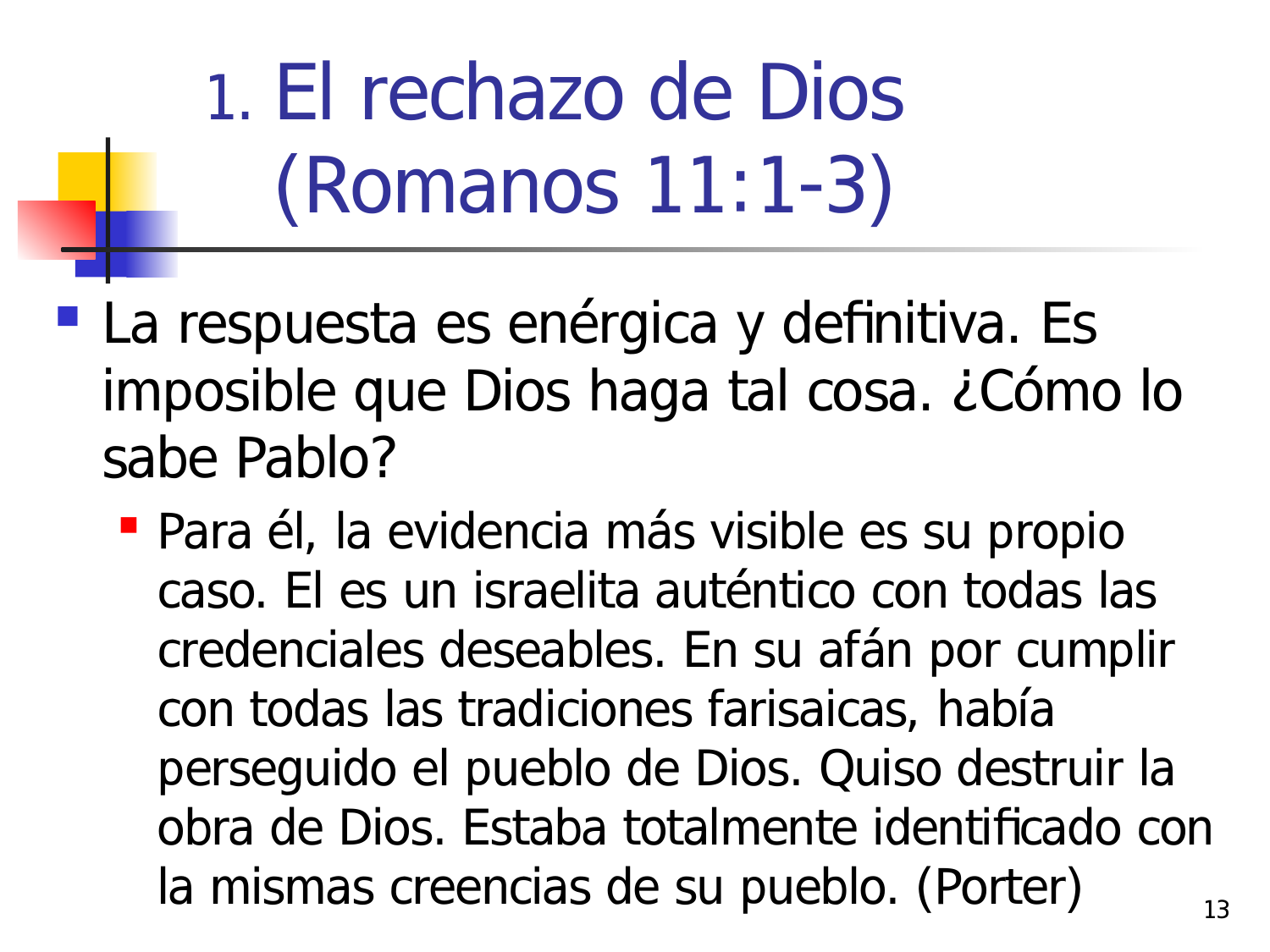

# El rechazo de Dios (Romanos 11:1-3)
La respuesta es enérgica y definitiva. Es imposible que Dios haga tal cosa. ¿Cómo lo sabe Pablo?
Para él, la evidencia más visible es su propio caso. El es un israelita auténtico con todas las credenciales deseables. En su afán por cumplir con todas las tradiciones farisaicas, había perseguido el pueblo de Dios. Quiso destruir la obra de Dios. Estaba totalmente identificado con la mismas creencias de su pueblo. (Porter)
13